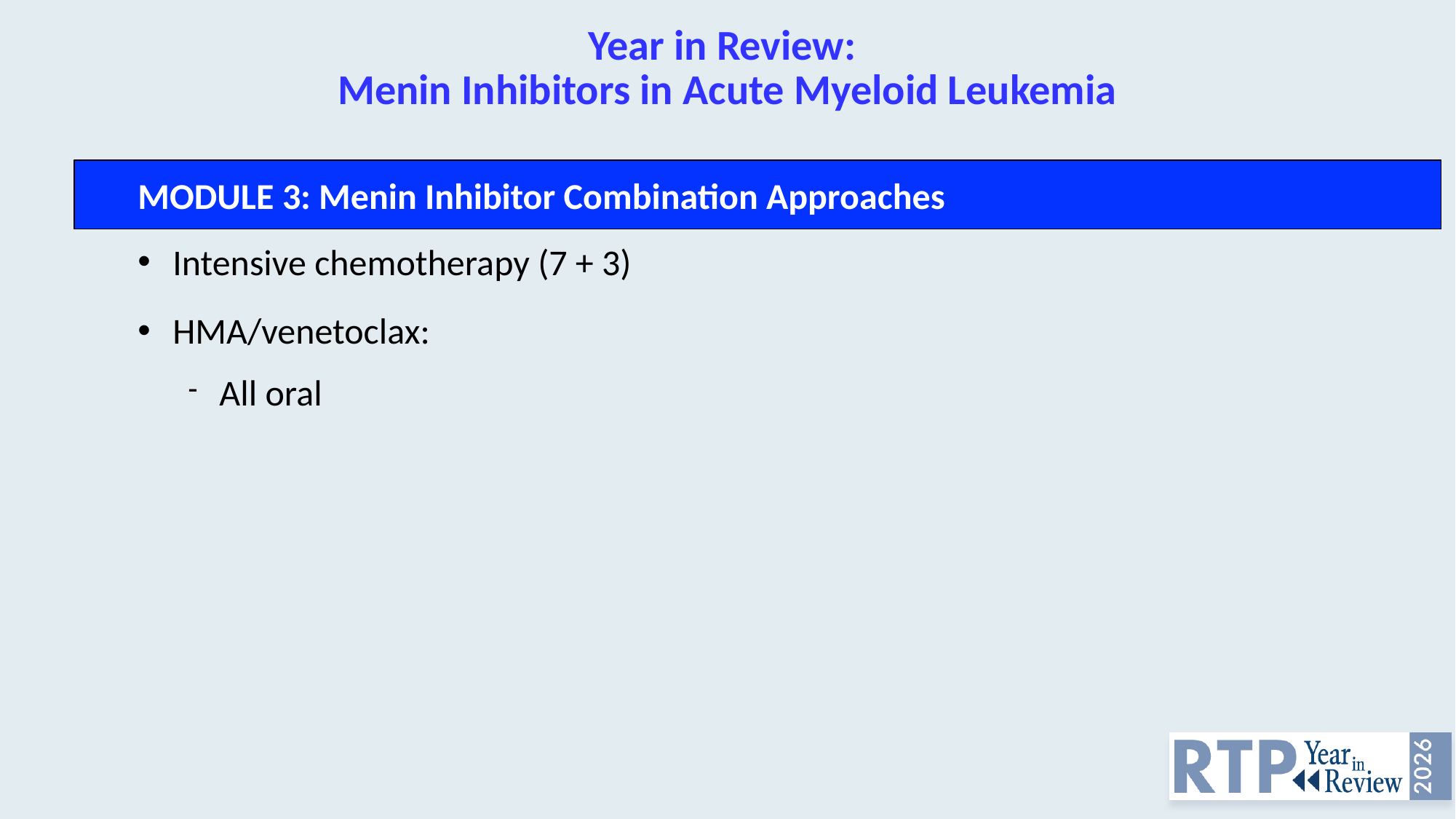

# Year in Review: Menin Inhibitors in Acute Myeloid Leukemia

MODULE 3: Menin Inhibitor Combination Approaches
Intensive chemotherapy (7 + 3)
HMA/venetoclax:
All oral